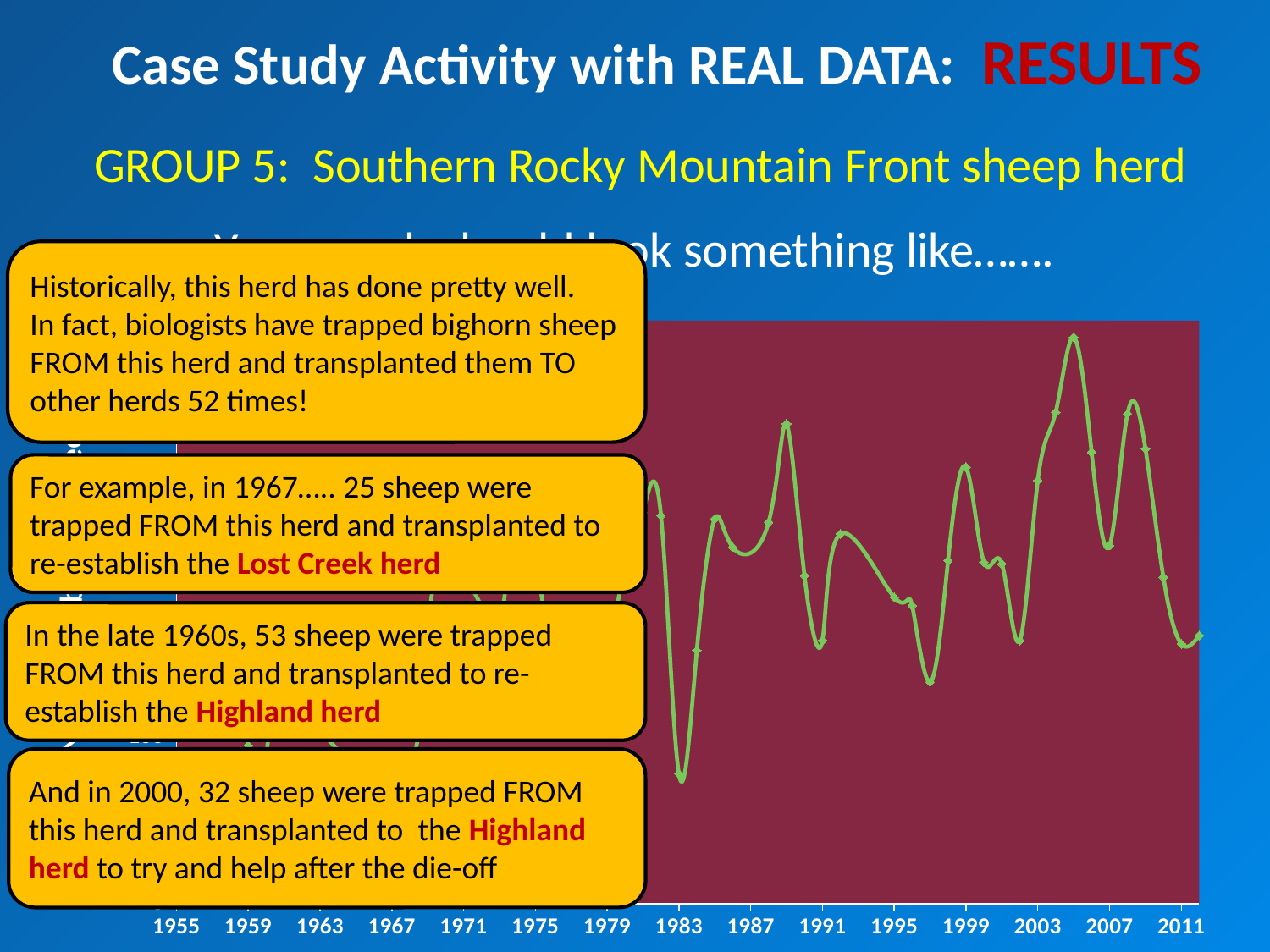

Case Study Activity with REAL DATA:  RESULTS
GROUP 5:  Southern Rocky Mountain Front sheep herd

Your graph should look something like…….
Historically, this herd has done pretty well.
In fact, biologists have trapped bighorn sheep FROM this herd and transplanted them TO other herds 52 times!

### Chart

| Category | Number of Bighorn Sheep Observed |
|---|---|
For example, in 1967….. 25 sheep were trapped FROM this herd and transplanted to re-establish the Lost Creek herd
Number of bighorn sheep
In the late 1960s, 53 sheep were trapped FROM this herd and transplanted to re-establish the Highland herd
And in 2000, 32 sheep were trapped FROM this herd and transplanted to  the Highland herd to try and help after the die-off